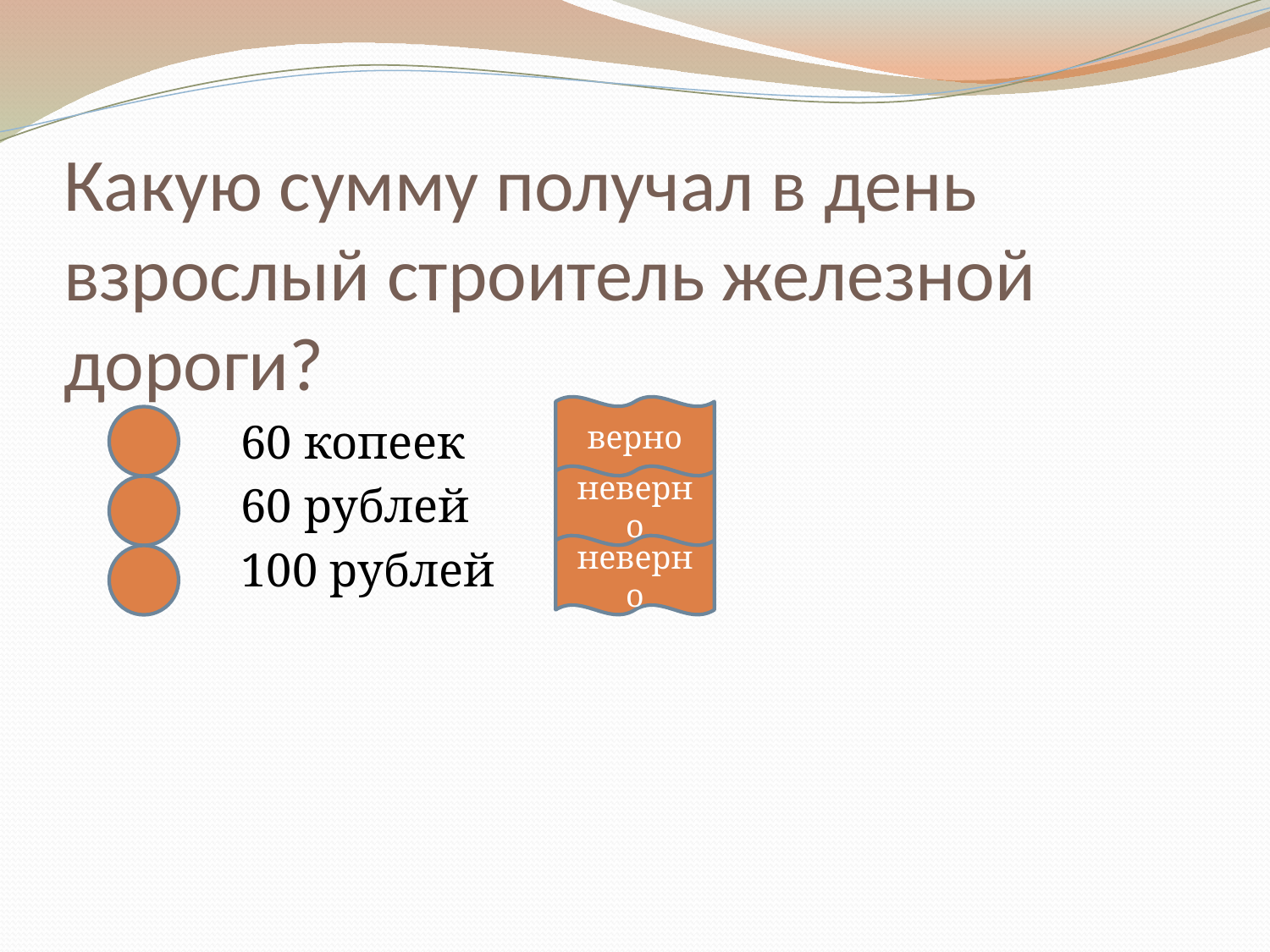

# Какую сумму получал в день взрослый строитель железной дороги?
верно
 		60 копеек
 		60 рублей
		100 рублей

неверно

неверно